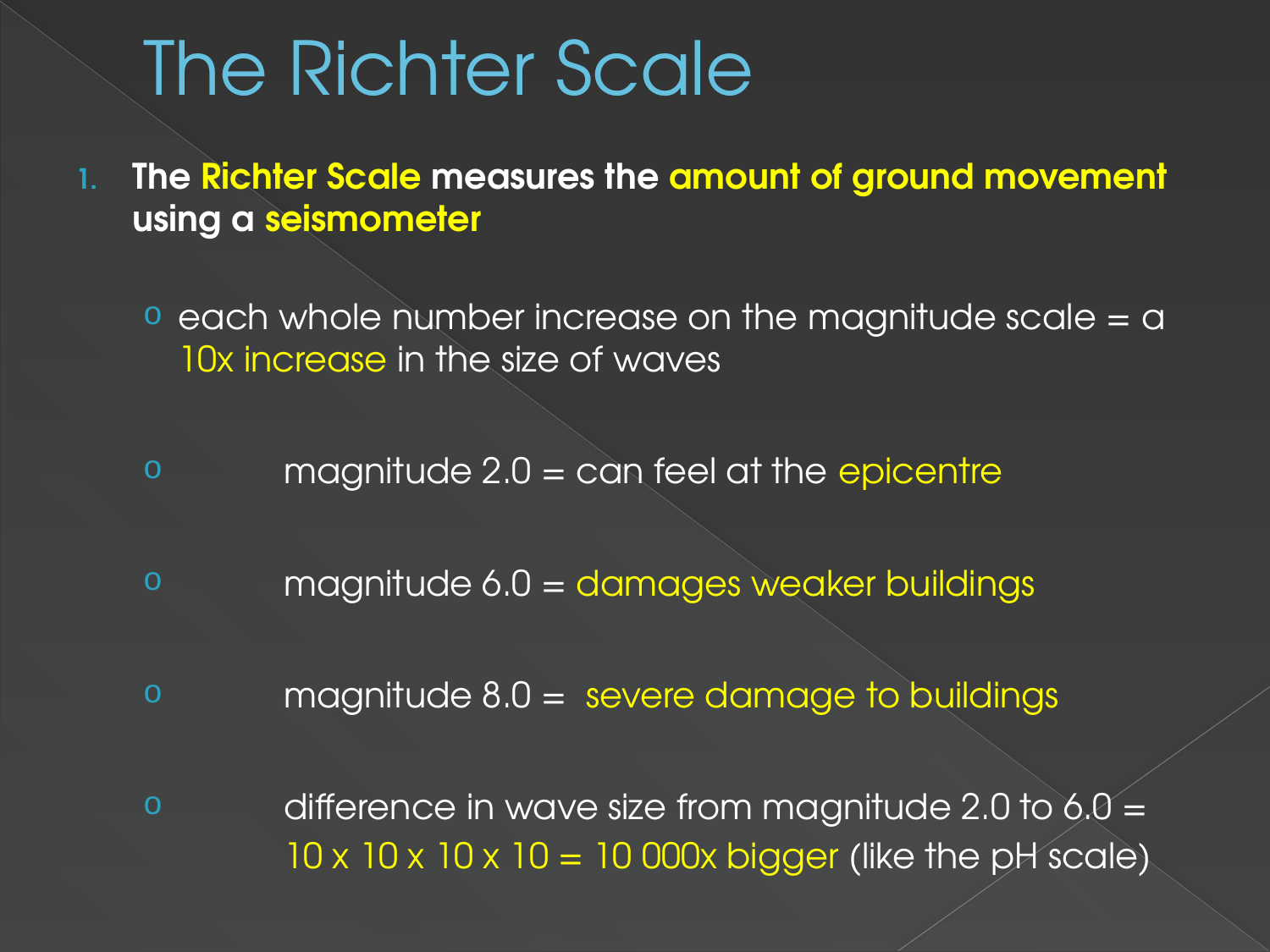

# The Richter Scale
The Richter Scale measures the amount of ground movement using a seismometer

each whole number increase on the magnitude scale = a 10x increase in the size of waves

 	magnitude 2.0 = can feel at the epicentre

 	magnitude 6.0 = damages weaker buildings

 	magnitude 8.0 =  severe damage to buildings

 	difference in wave size from magnitude 2.0 to 6.0 =
    	10 x 10 x 10 x 10 = 10 000x bigger (like the pH scale)